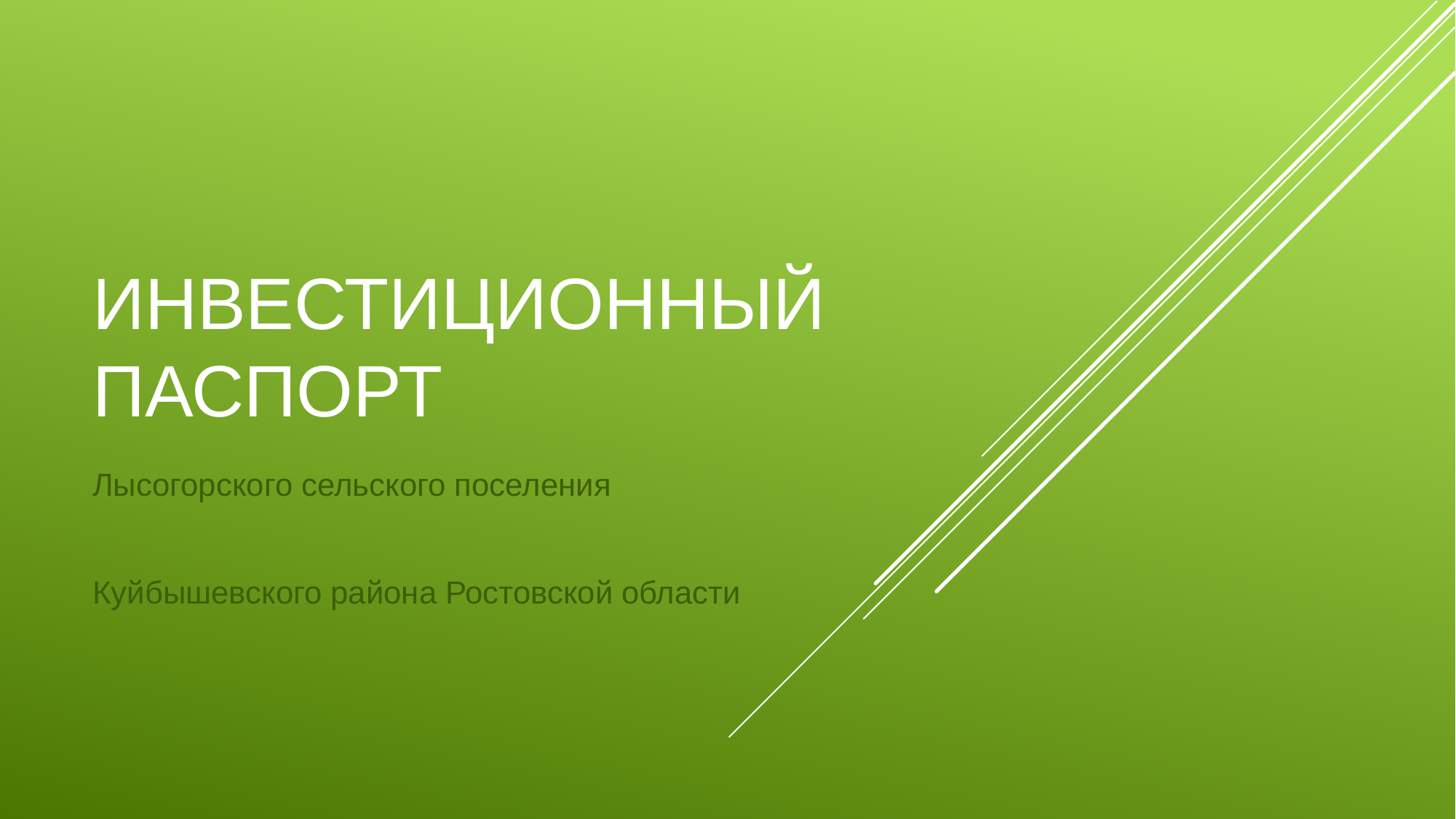

# Инвестиционный паспорт
Лысогорского сельского поселения

Куйбышевского района Ростовской области